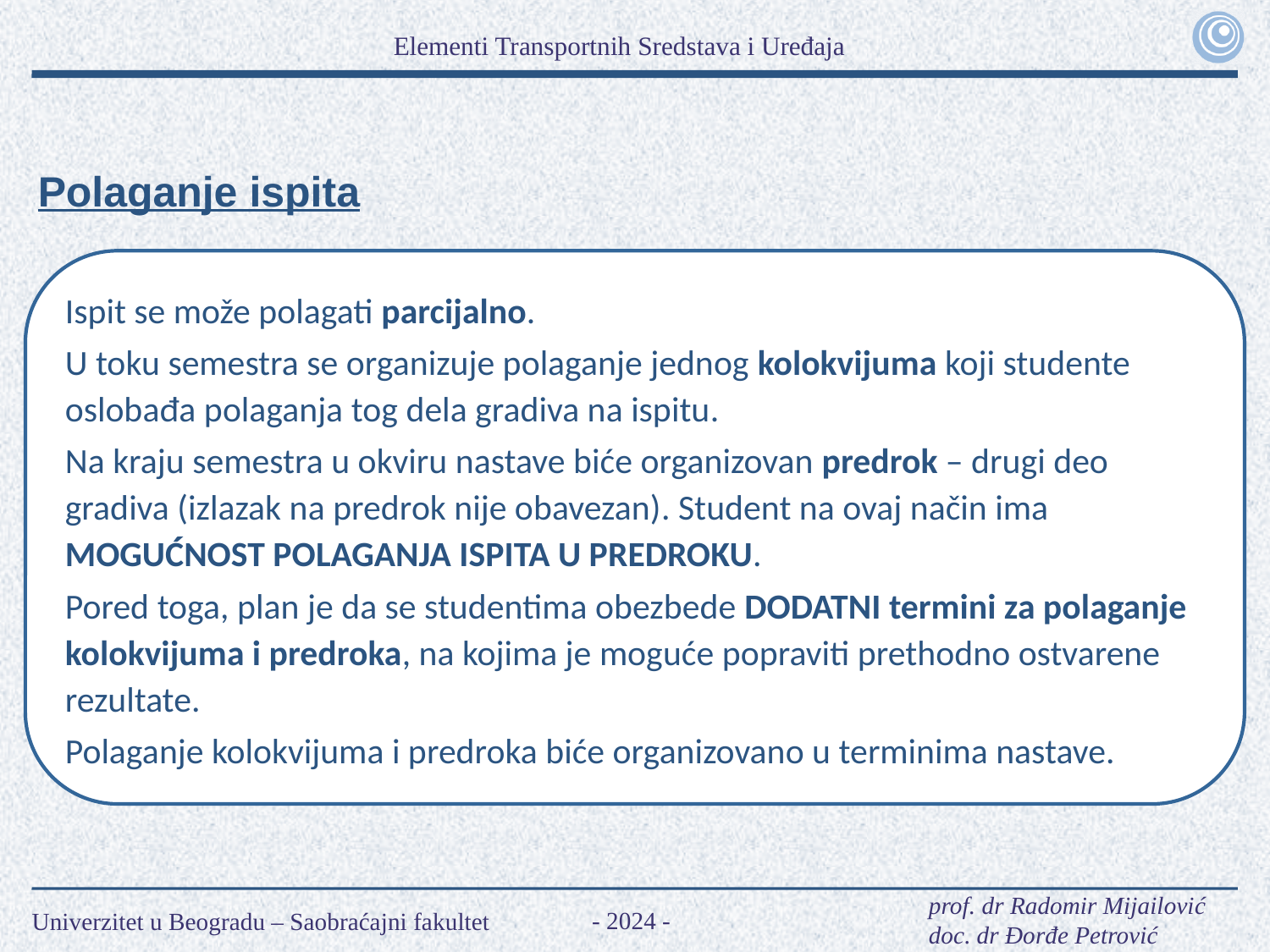

Polaganje ispita
Ispit se može polagati parcijalno.
U toku semestra se organizuje polaganje jednog kolokvijuma koji studente oslobađa polaganja tog dela gradiva na ispitu.
Na kraju semestra u okviru nastave biće organizovan predrok – drugi deo gradiva (izlazak na predrok nije obavezan). Student na ovaj način ima MOGUĆNOST POLAGANJA ISPITA U PREDROKU.
Pored toga, plan je da se studentima obezbede DODATNI termini za polaganje kolokvijuma i predroka, na kojima je moguće popraviti prethodno ostvarene rezultate.
Polaganje kolokvijuma i predroka biće organizovano u terminima nastave.